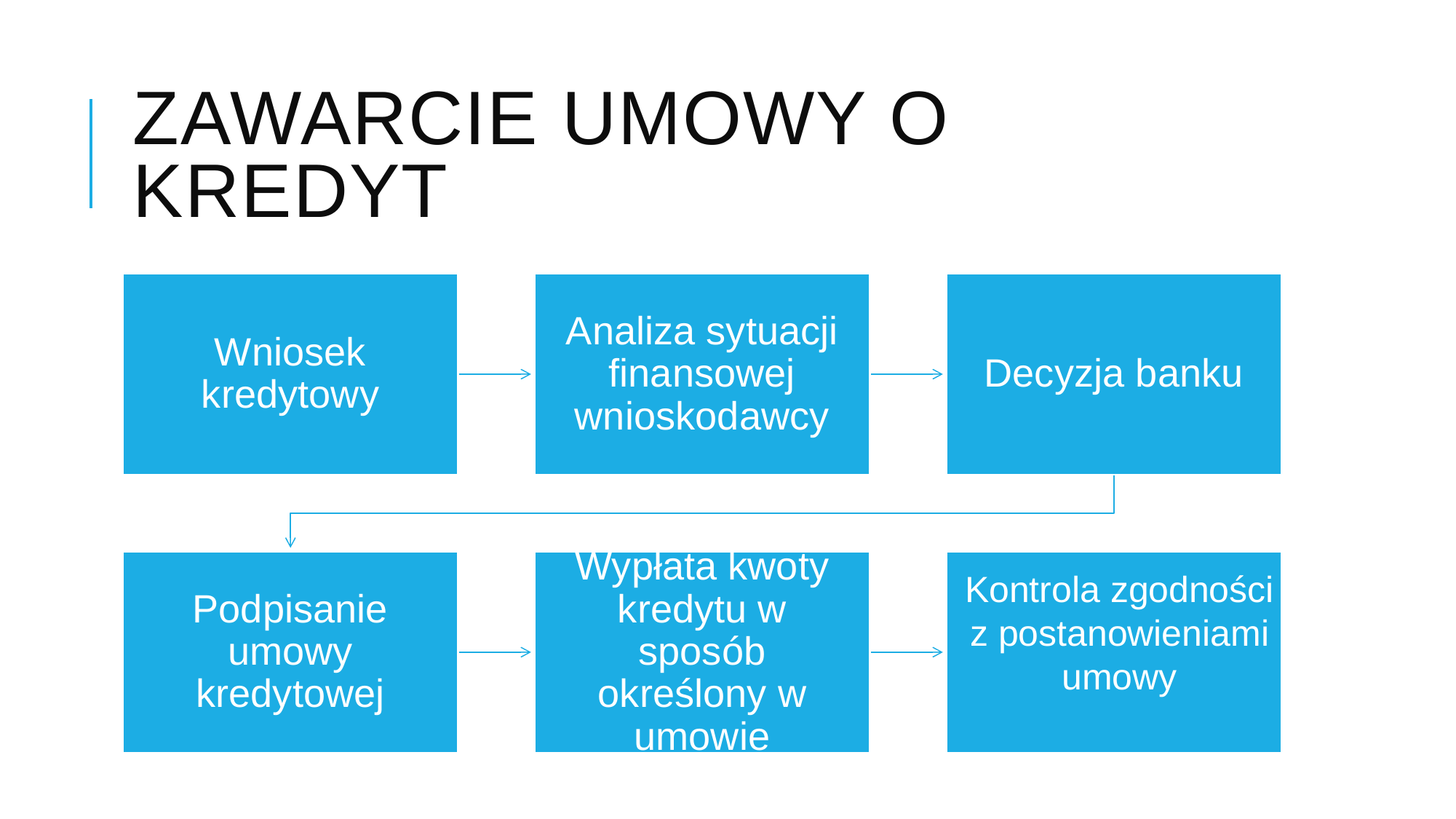

# Zawarcie umowy o kredyt
Wniosek kredytowy
Analiza sytuacji finansowej wnioskodawcy
Decyzja banku

Podpisanie umowy kredytowej
Wypłata kwoty kredytu w sposób określony w umowie

Kontrola zgodności z postanowieniami umowy